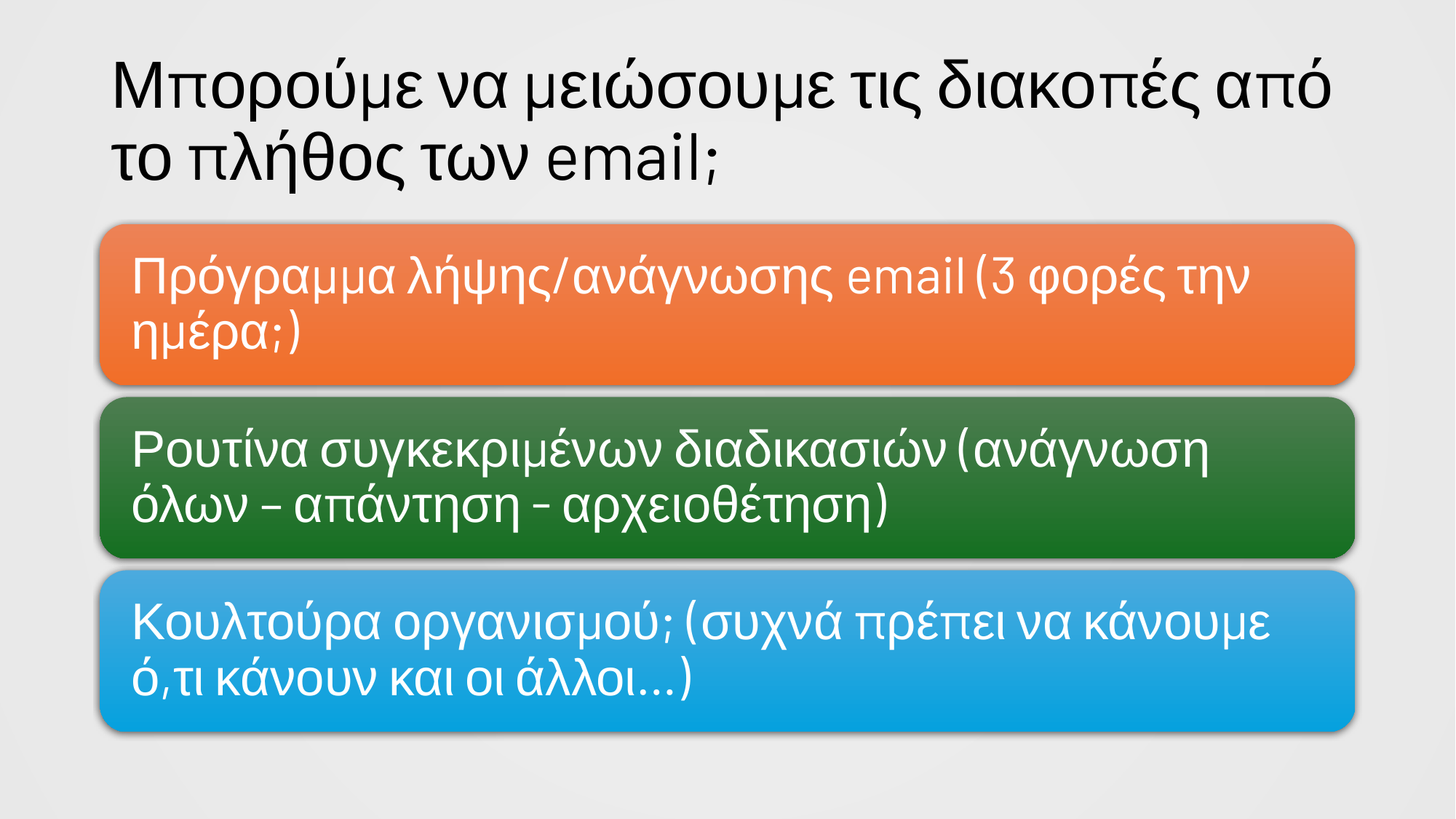

# Μπορούμε να μειώσουμε τις διακοπές από το πλήθος των email;
Πρόγραμμα λήψης/ανάγνωσης email (3 φορές την ημέρα;)
Ρουτίνα συγκεκριμένων διαδικασιών (ανάγνωση όλων – απάντηση - αρχειοθέτηση)
Κουλτούρα οργανισμού; (συχνά πρέπει να κάνουμε ό,τι κάνουν και οι άλλοι…)